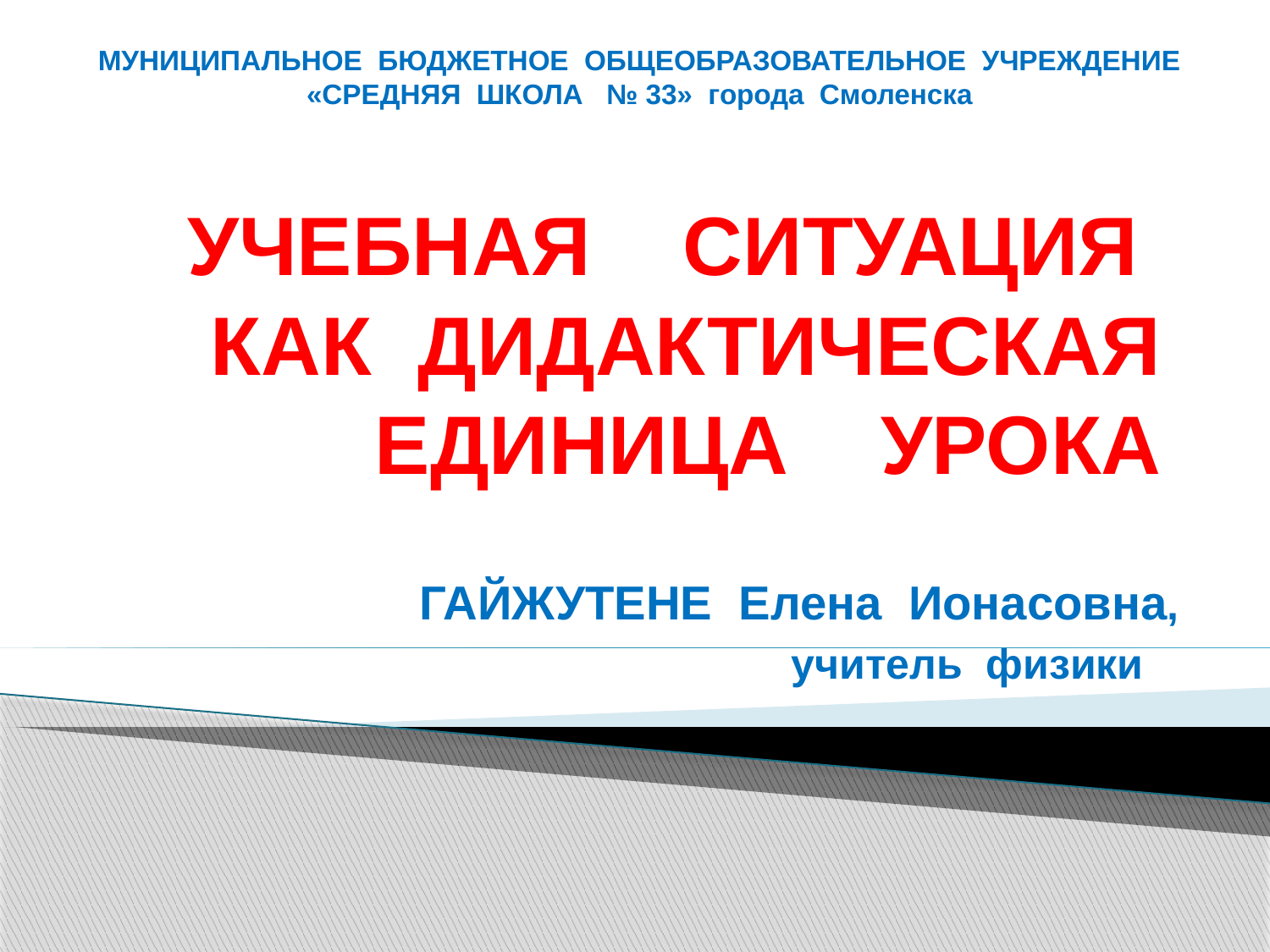

МУНИЦИПАЛЬНОЕ  БЮДЖЕТНОЕ  ОБЩЕОБРАЗОВАТЕЛЬНОЕ  УЧРЕЖДЕНИЕ
«СРЕДНЯЯ  ШКОЛА   № 33»  города  Смоленска
# УЧЕБНАЯ    СИТУАЦИЯ КАК  ДИДАКТИЧЕСКАЯ ЕДИНИЦА    УРОКА
ГАЙЖУТЕНЕ  Елена  Ионасовна,
учитель  физики